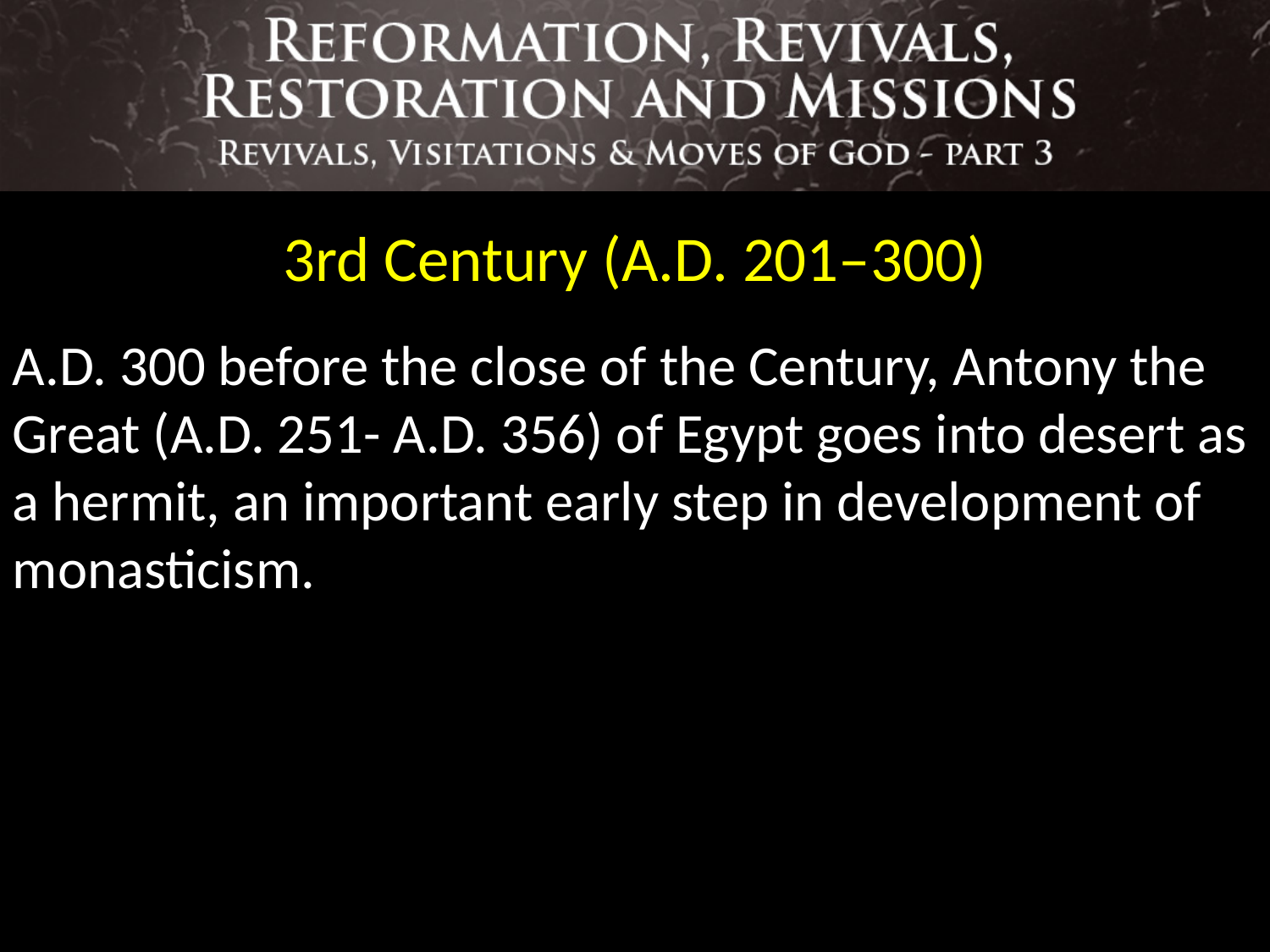

3rd Century (A.D. 201–300)
A.D. 300 before the close of the Century, Antony the Great (A.D. 251- A.D. 356) of Egypt goes into desert as a hermit, an important early step in development of monasticism.